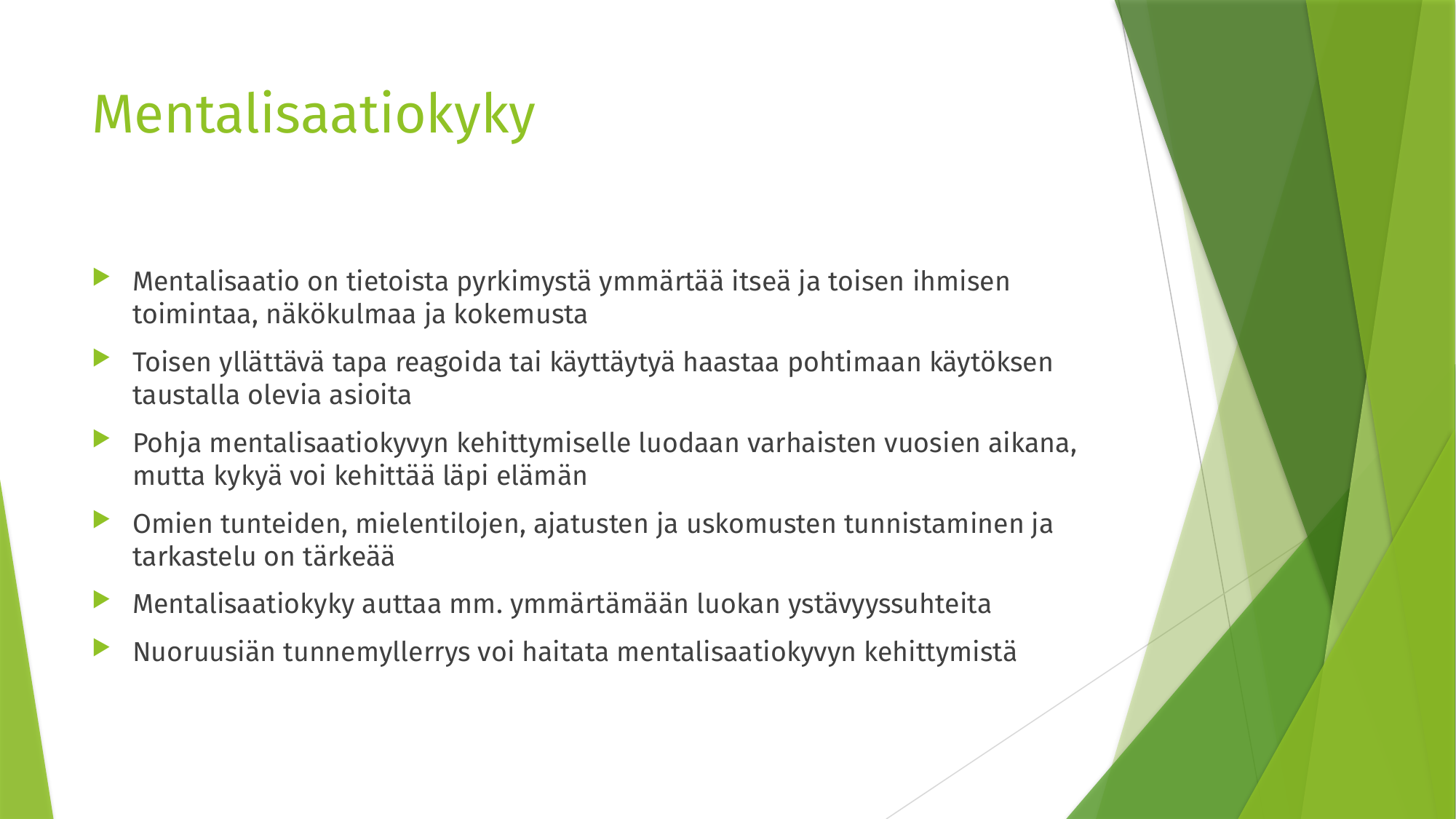

# Mentalisaatiokyky
Mentalisaatio on tietoista pyrkimystä ymmärtää itseä ja toisen ihmisen toimintaa, näkökulmaa ja kokemusta
Toisen yllättävä tapa reagoida tai käyttäytyä haastaa pohtimaan käytöksen taustalla olevia asioita
Pohja mentalisaatiokyvyn kehittymiselle luodaan varhaisten vuosien aikana, mutta kykyä voi kehittää läpi elämän
Omien tunteiden, mielentilojen, ajatusten ja uskomusten tunnistaminen ja tarkastelu on tärkeää
Mentalisaatiokyky auttaa mm. ymmärtämään luokan ystävyyssuhteita
Nuoruusiän tunnemyllerrys voi haitata mentalisaatiokyvyn kehittymistä